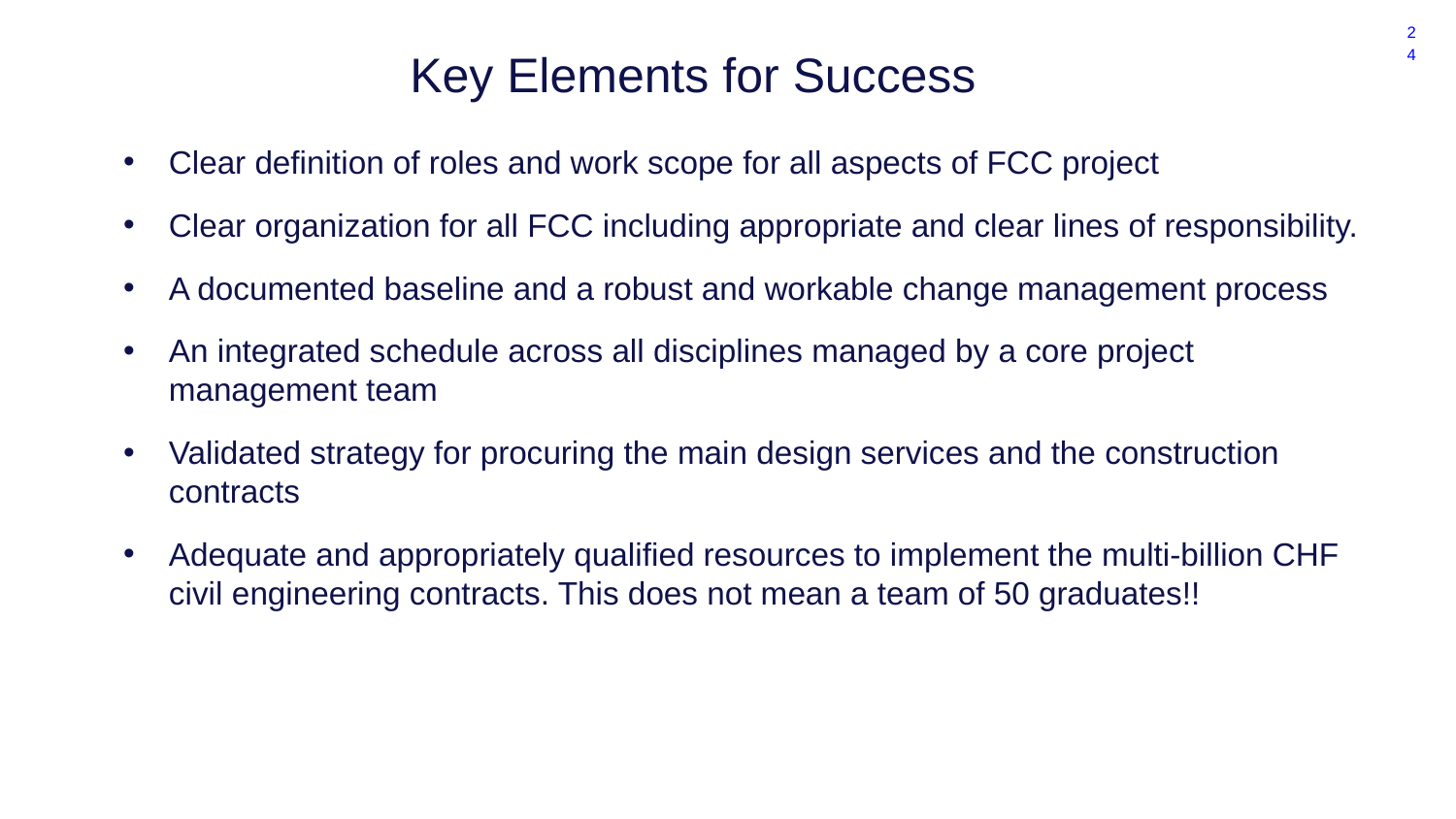

5 June 2023 / FCC Week
Timothy WATSON
24
# Key Elements for Success
Clear definition of roles and work scope for all aspects of FCC project
Clear organization for all FCC including appropriate and clear lines of responsibility.
A documented baseline and a robust and workable change management process
An integrated schedule across all disciplines managed by a core project management team
Validated strategy for procuring the main design services and the construction contracts
Adequate and appropriately qualified resources to implement the multi-billion CHF civil engineering contracts. This does not mean a team of 50 graduates!!